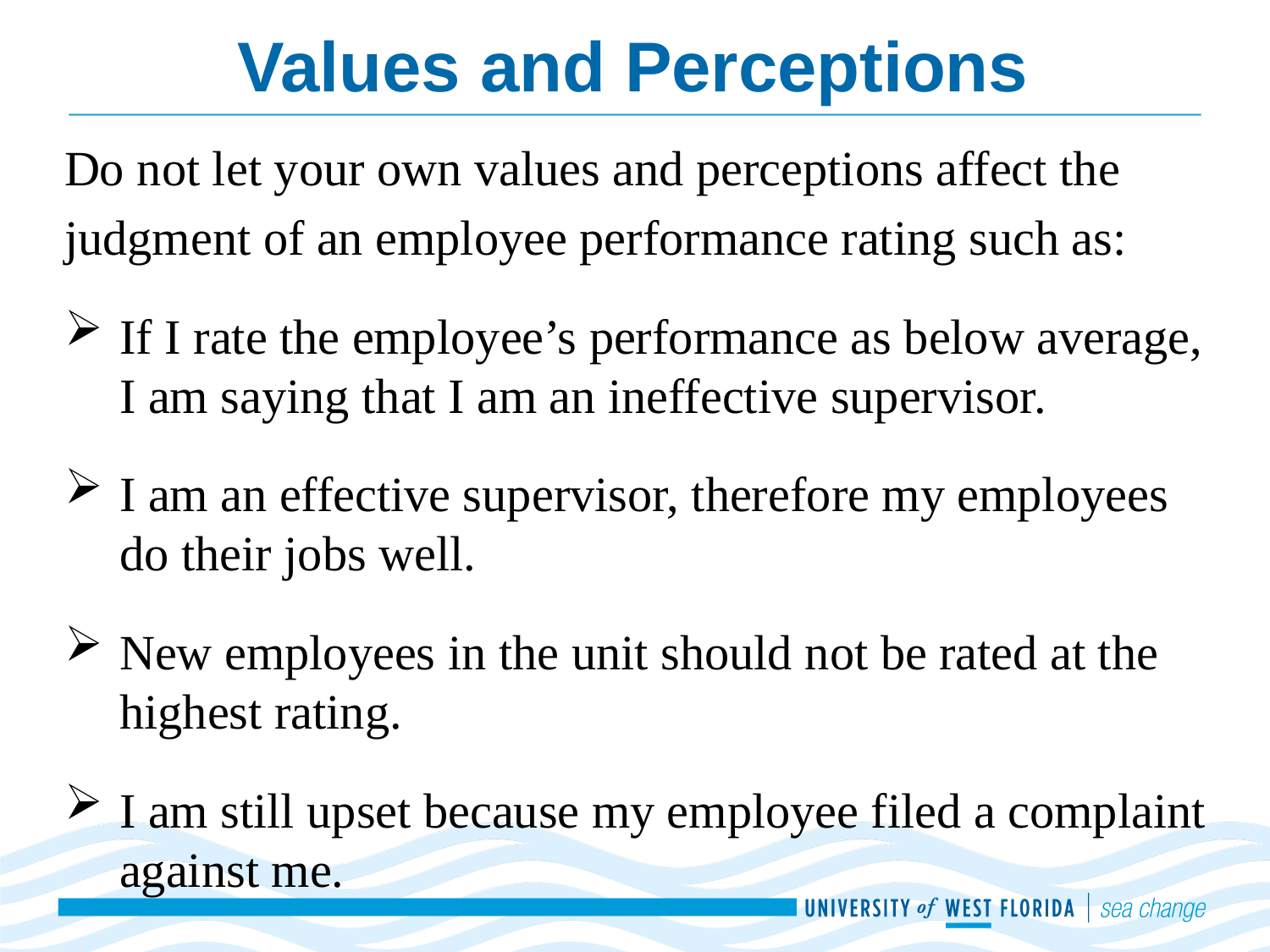

# Values and Perceptions
Do not let your own values and perceptions affect the
judgment of an employee performance rating such as:

If I rate the employee’s performance as below average, I am saying that I am an ineffective supervisor.

I am an effective supervisor, therefore my employees do their jobs well.

New employees in the unit should not be rated at the highest rating.

I am still upset because my employee filed a complaint against me.